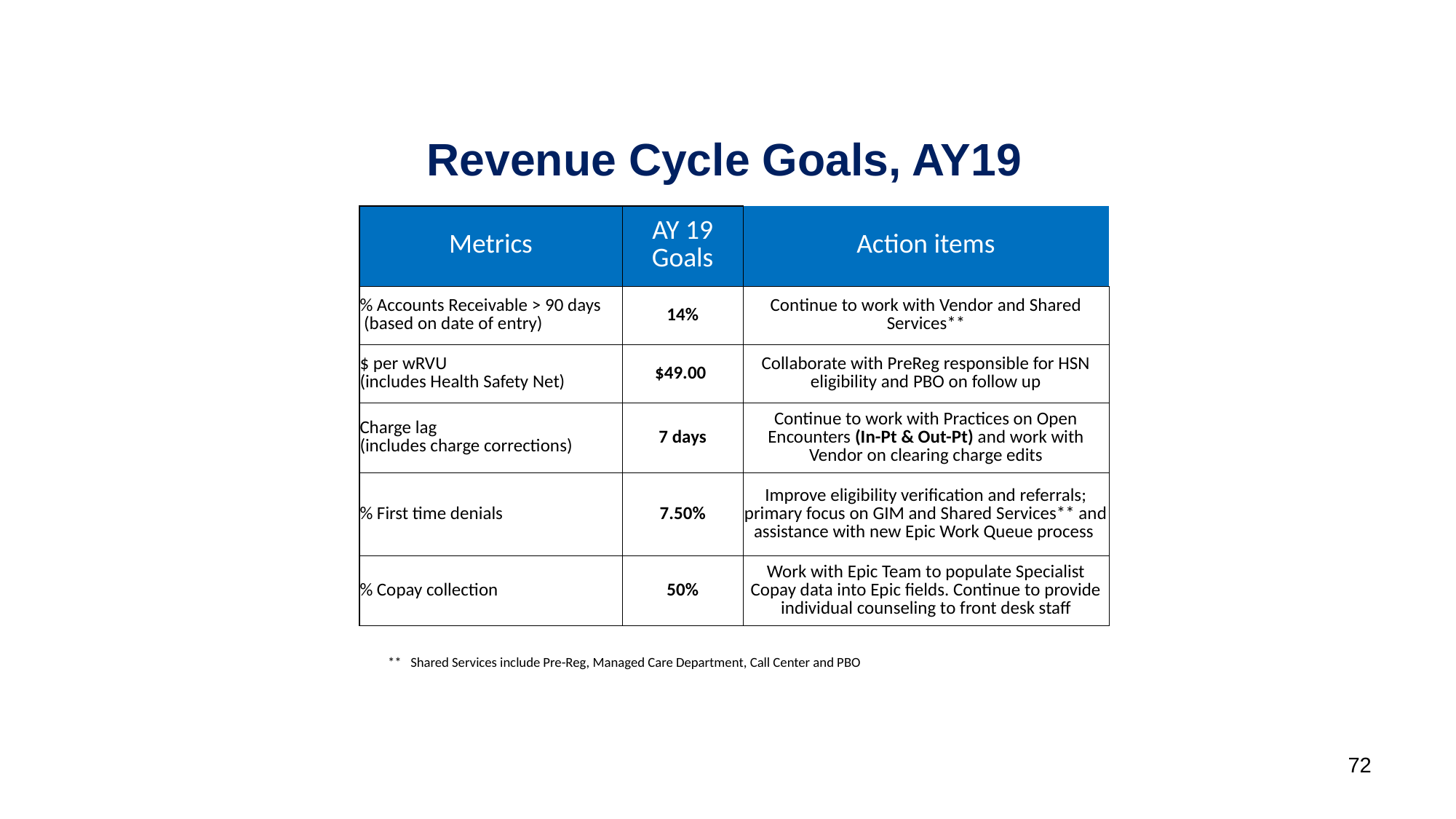

Revenue Cycle Goals, AY19
| Metrics | AY 19 Goals | Action items |
| --- | --- | --- |
| % Accounts Receivable > 90 days (based on date of entry) | 14% | Continue to work with Vendor and Shared Services\*\* |
| $ per wRVU (includes Health Safety Net) | $49.00 | Collaborate with PreReg responsible for HSN eligibility and PBO on follow up |
| Charge lag (includes charge corrections) | 7 days | Continue to work with Practices on Open Encounters (In-Pt & Out-Pt) and work with Vendor on clearing charge edits |
| % First time denials | 7.50% | Improve eligibility verification and referrals; primary focus on GIM and Shared Services\*\* and assistance with new Epic Work Queue process |
| % Copay collection | 50% | Work with Epic Team to populate Specialist Copay data into Epic fields. Continue to provide individual counseling to front desk staff |

**   Shared Services include Pre-Reg, Managed Care Department, Call Center and PBO
72